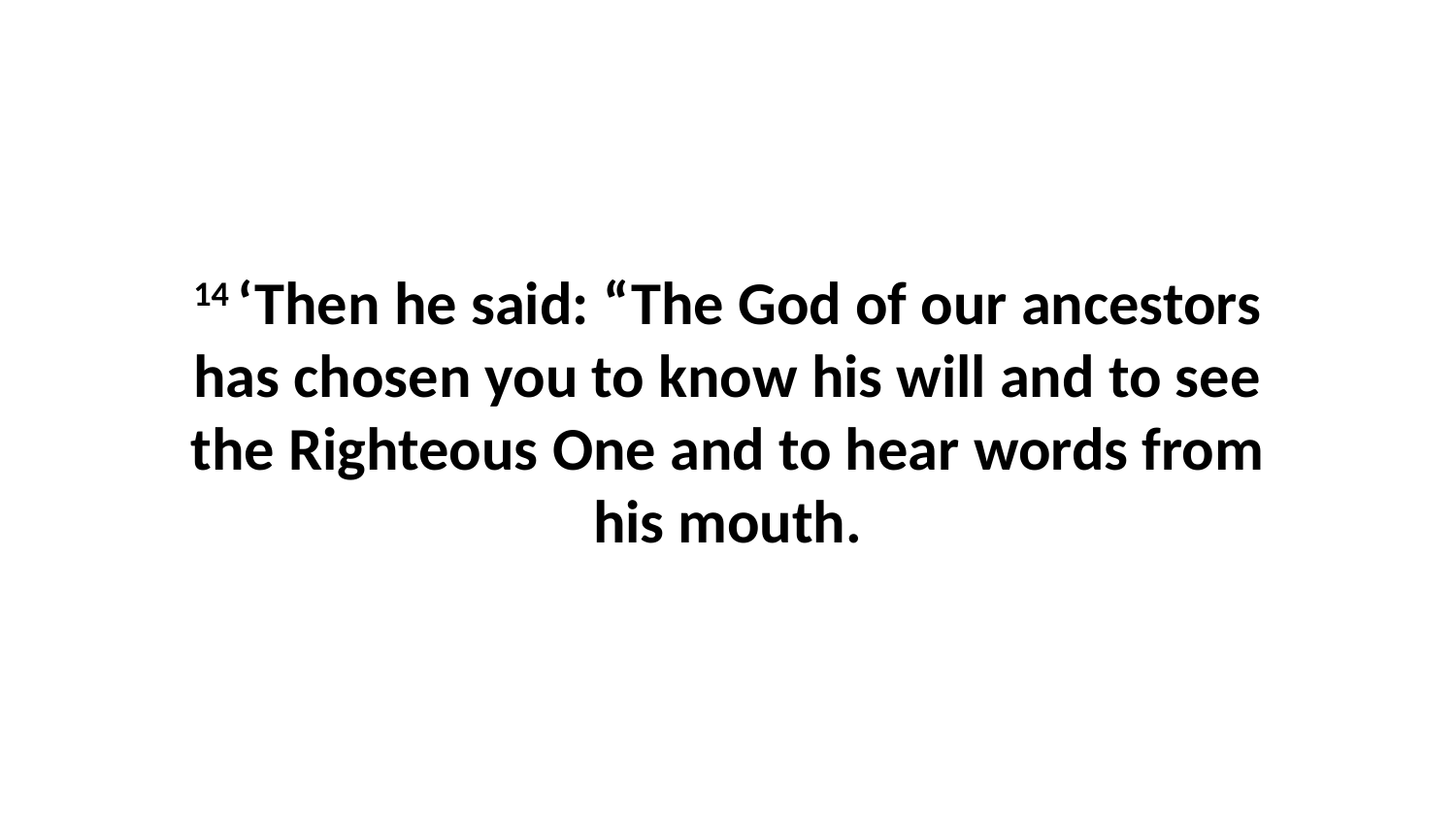

14 ‘Then he said: “The God of our ancestors has chosen you to know his will and to see the Righteous One and to hear words from his mouth.